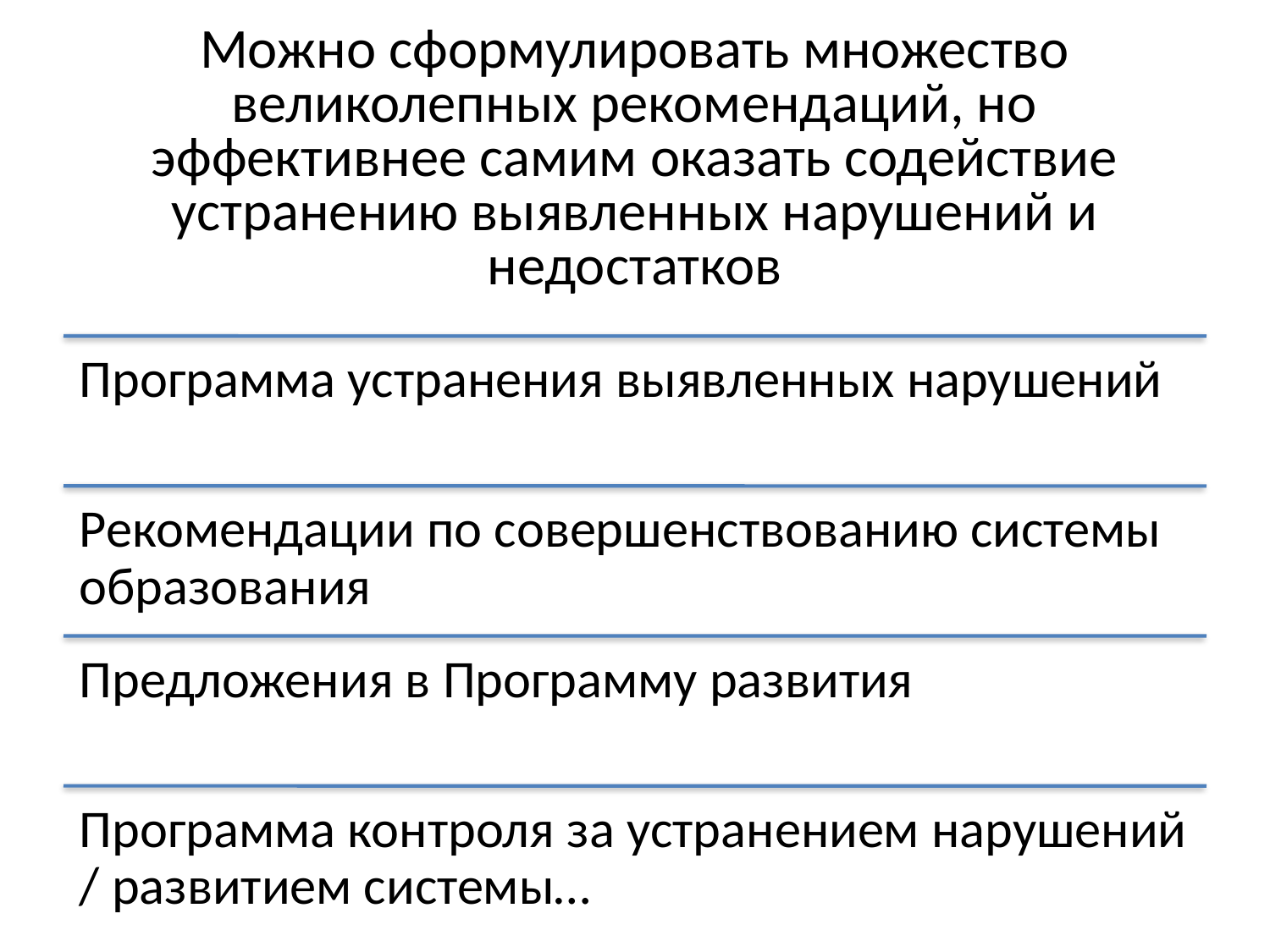

# Можно сформулировать множество великолепных рекомендаций, но эффективнее самим оказать содействие устранению выявленных нарушений и недостатков
Программа устранения выявленных нарушений
Рекомендации по совершенствованию системы образования
Предложения в Программу развития
Программа контроля за устранением нарушений / развитием системы…